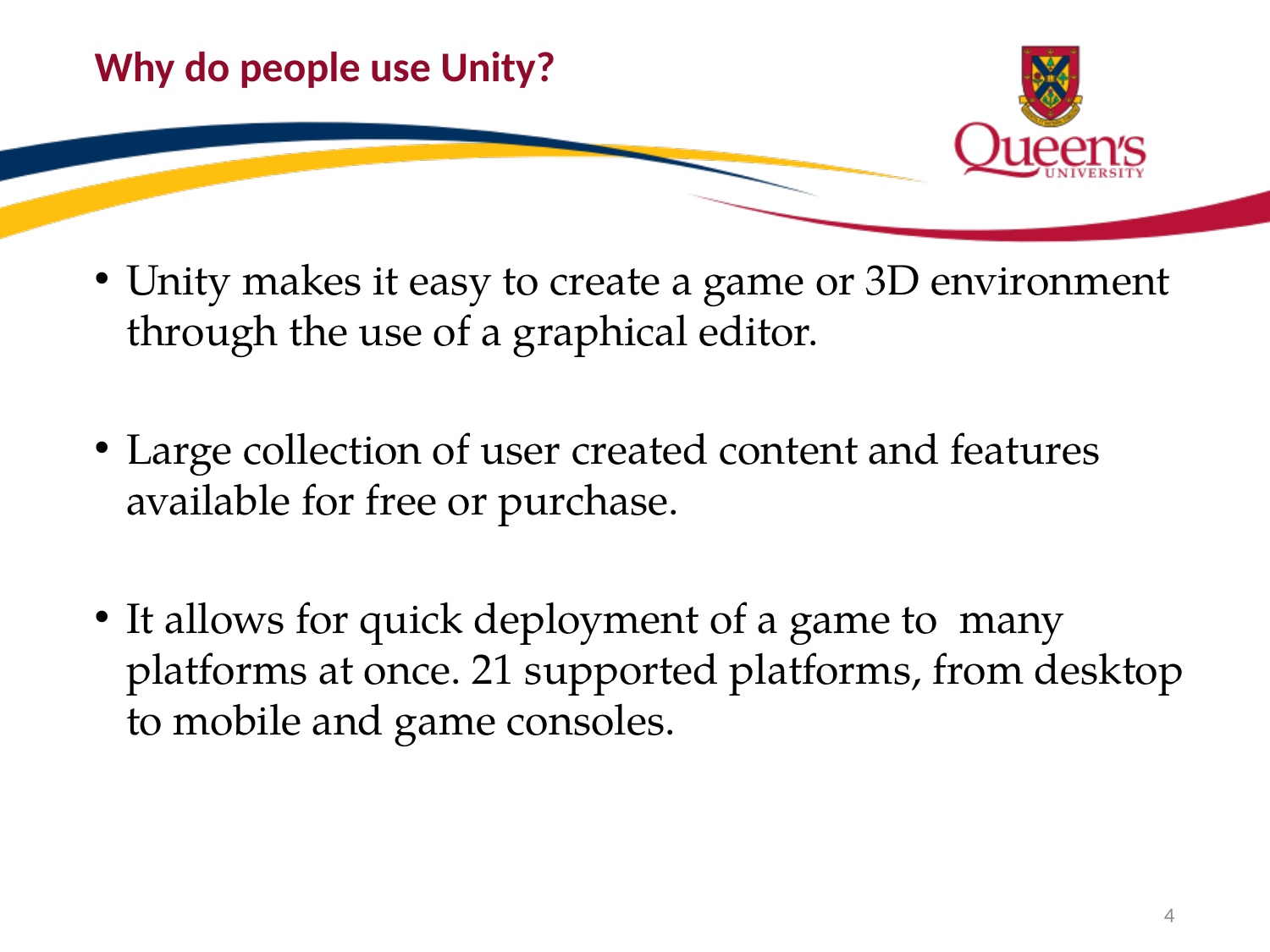

# Why do people use Unity?
Unity makes it easy to create a game or 3D environment through the use of a graphical editor.

Large collection of user created content and features available for free or purchase.

It allows for quick deployment of a game to  many platforms at once. 21 supported platforms, from desktop to mobile and game consoles.
4